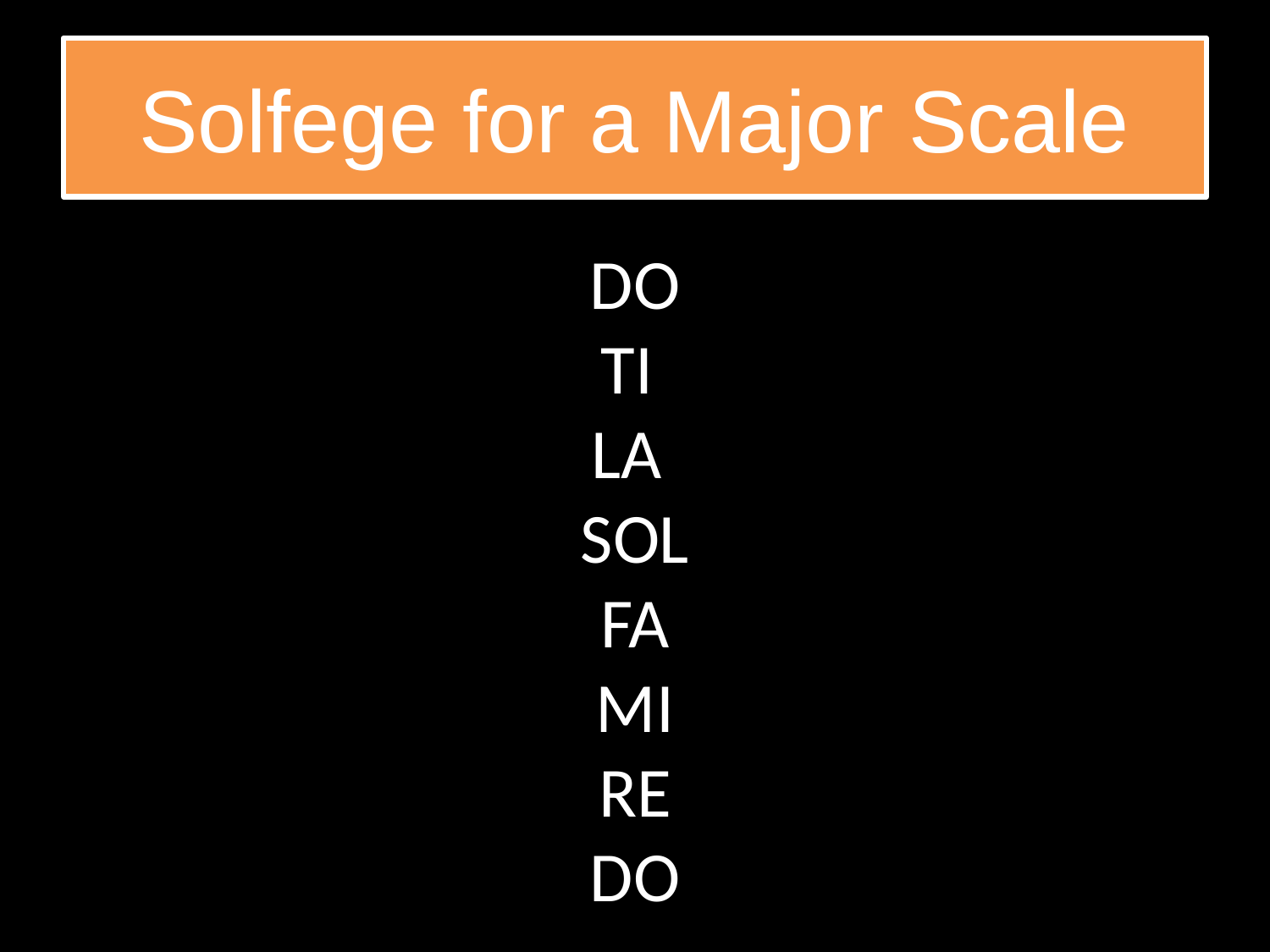

# Solfege for a Major Scale
DO
TI
LA
SOL
FA
MI
RE
DO